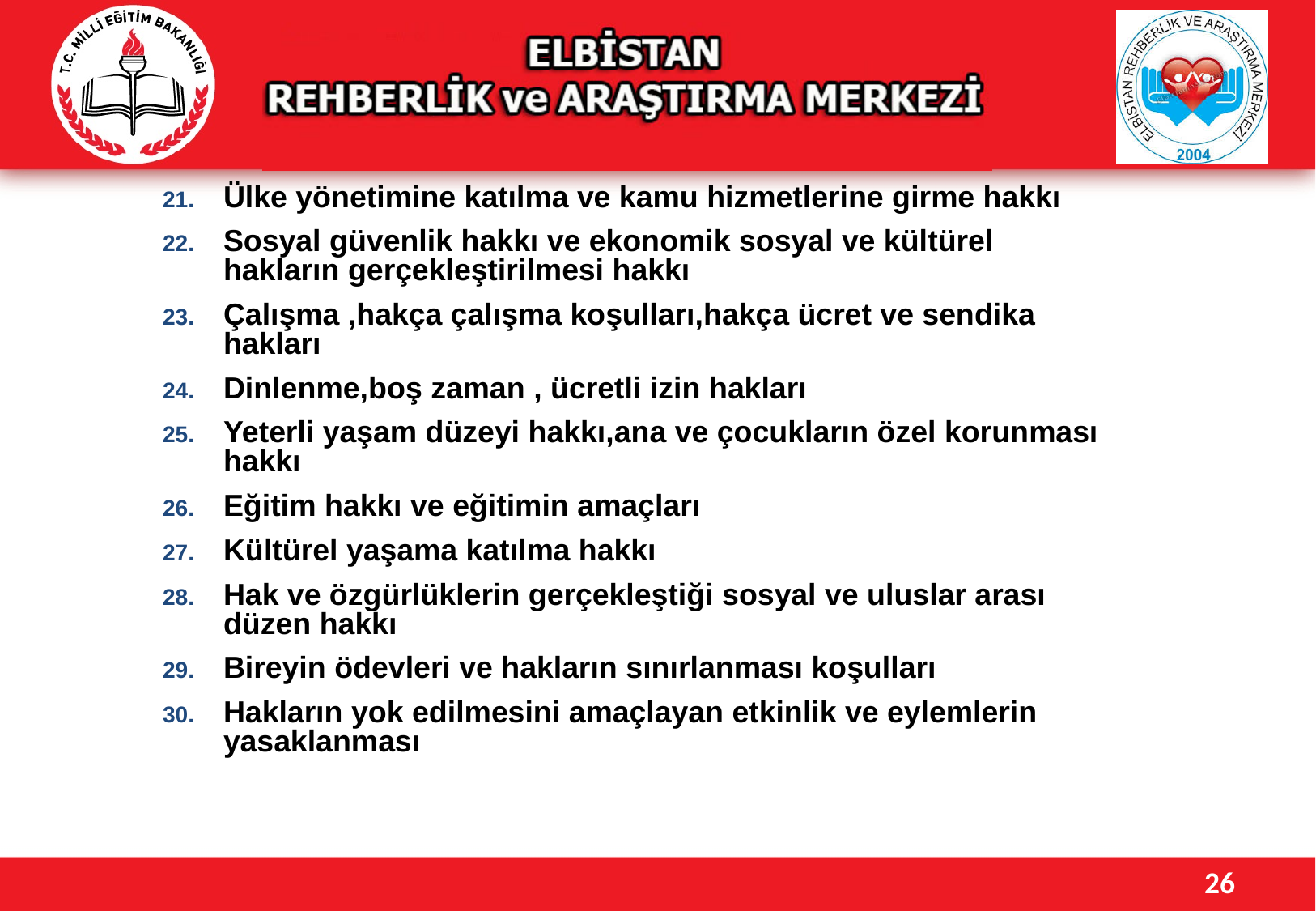

Ülke yönetimine katılma ve kamu hizmetlerine girme hakkı
Sosyal güvenlik hakkı ve ekonomik sosyal ve kültürel hakların gerçekleştirilmesi hakkı
Çalışma ,hakça çalışma koşulları,hakça ücret ve sendika hakları
Dinlenme,boş zaman , ücretli izin hakları
Yeterli yaşam düzeyi hakkı,ana ve çocukların özel korunması hakkı
Eğitim hakkı ve eğitimin amaçları
Kültürel yaşama katılma hakkı
Hak ve özgürlüklerin gerçekleştiği sosyal ve uluslar arası düzen hakkı
Bireyin ödevleri ve hakların sınırlanması koşulları
Hakların yok edilmesini amaçlayan etkinlik ve eylemlerin yasaklanması
26